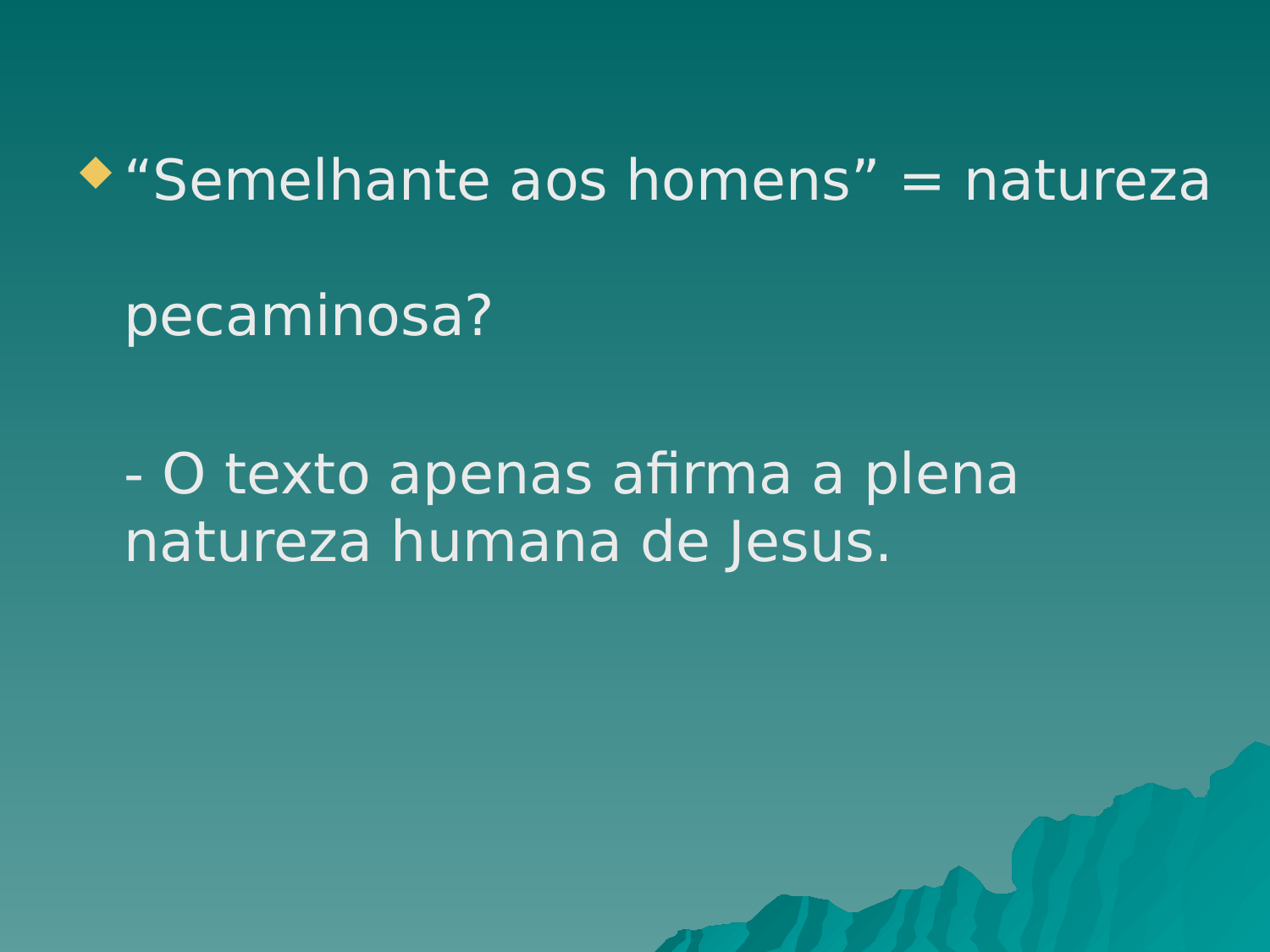

“Semelhante aos homens” = natureza 						pecaminosa?

	- O texto apenas afirma a plena natureza humana de Jesus.